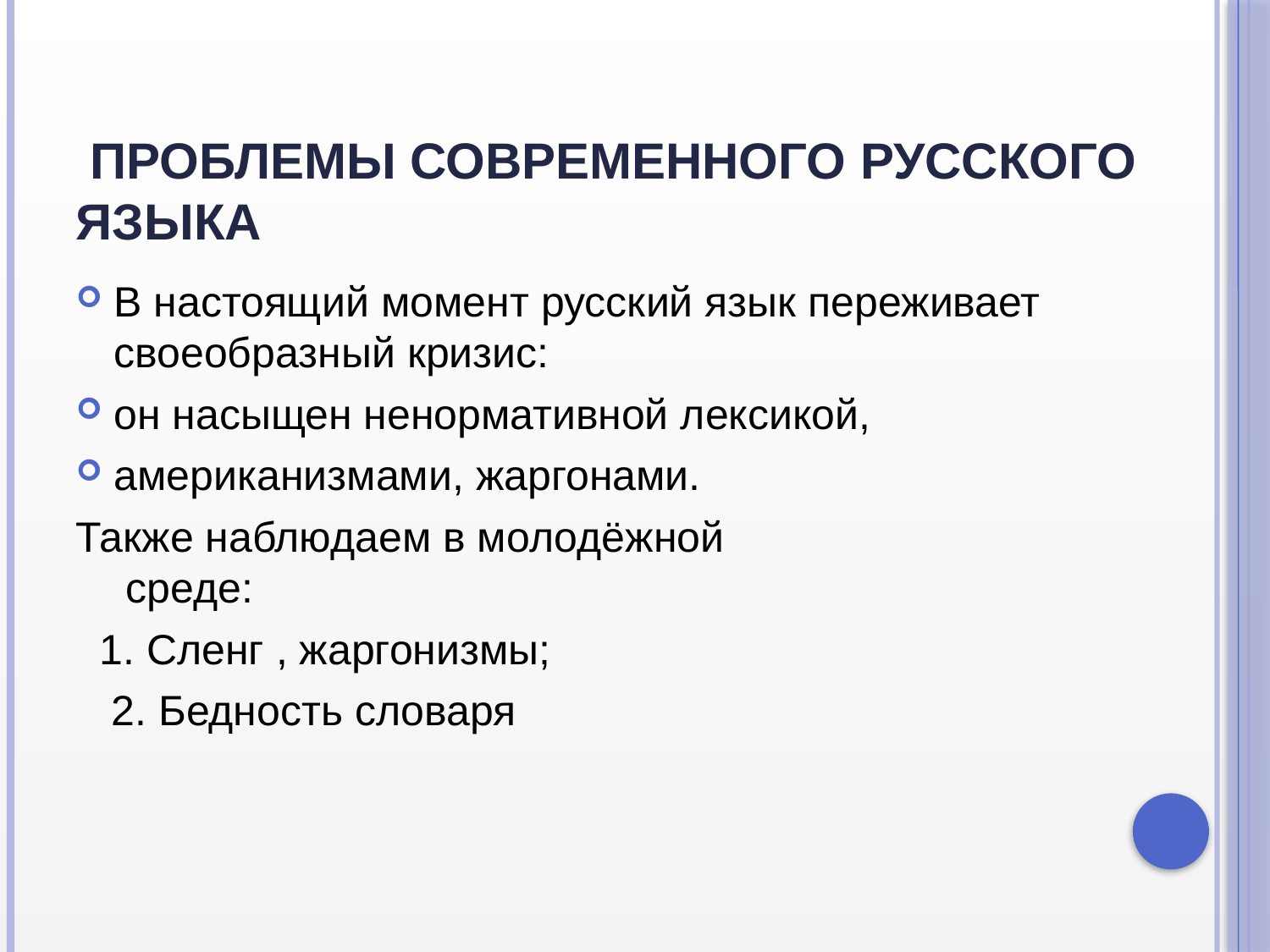

# Проблемы современного русского языка
В настоящий момент русский язык переживает своеобразный кризис:
он насыщен ненормативной лексикой,
американизмами, жаргонами.
Также наблюдаем в молодёжной
 среде:
  1. Сленг , жаргонизмы;
   2. Бедность словаря